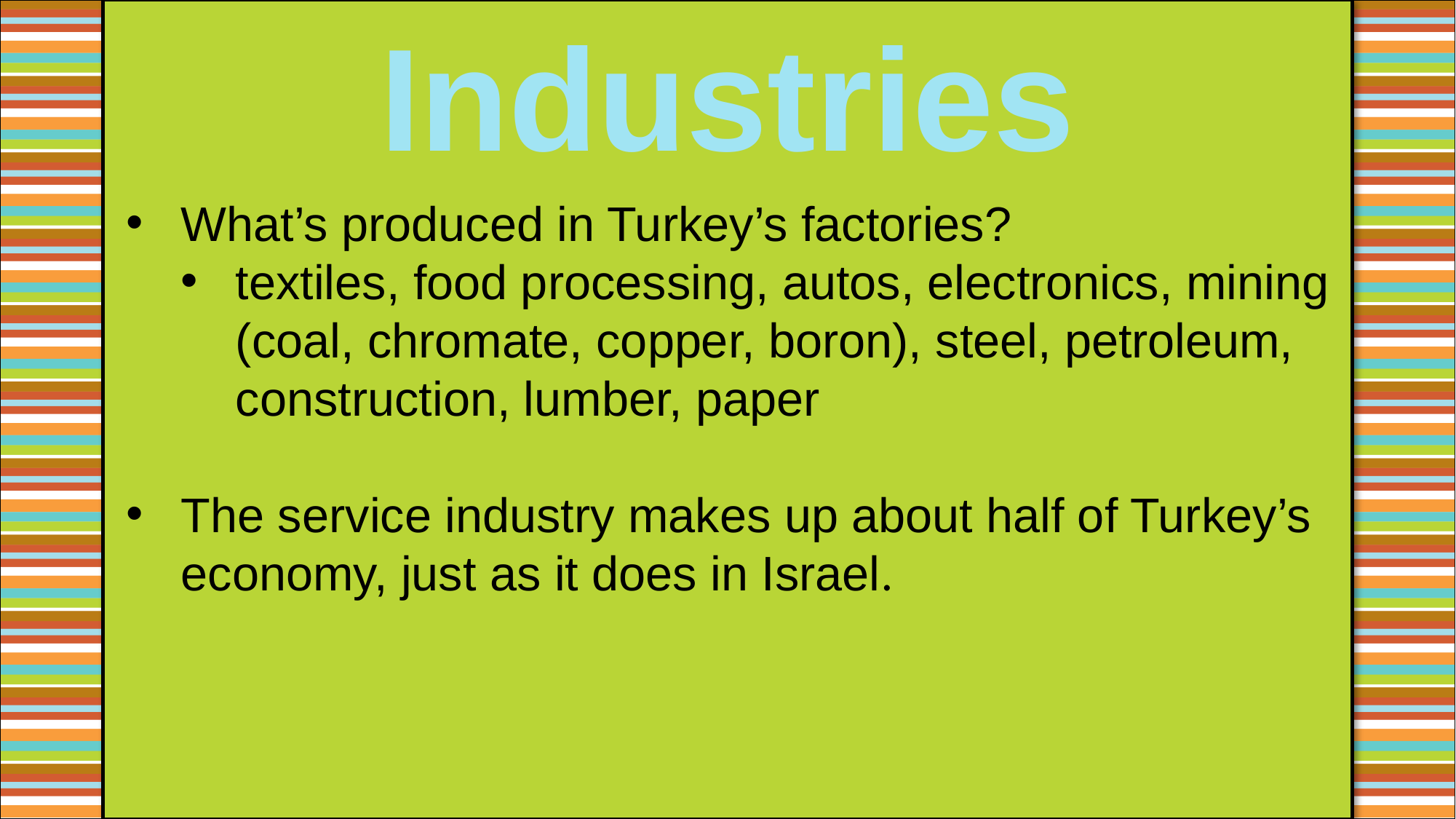

Industries
What’s produced in Turkey’s factories?
textiles, food processing, autos, electronics, mining (coal, chromate, copper, boron), steel, petroleum, construction, lumber, paper

The service industry makes up about half of Turkey’s economy, just as it does in Israel.